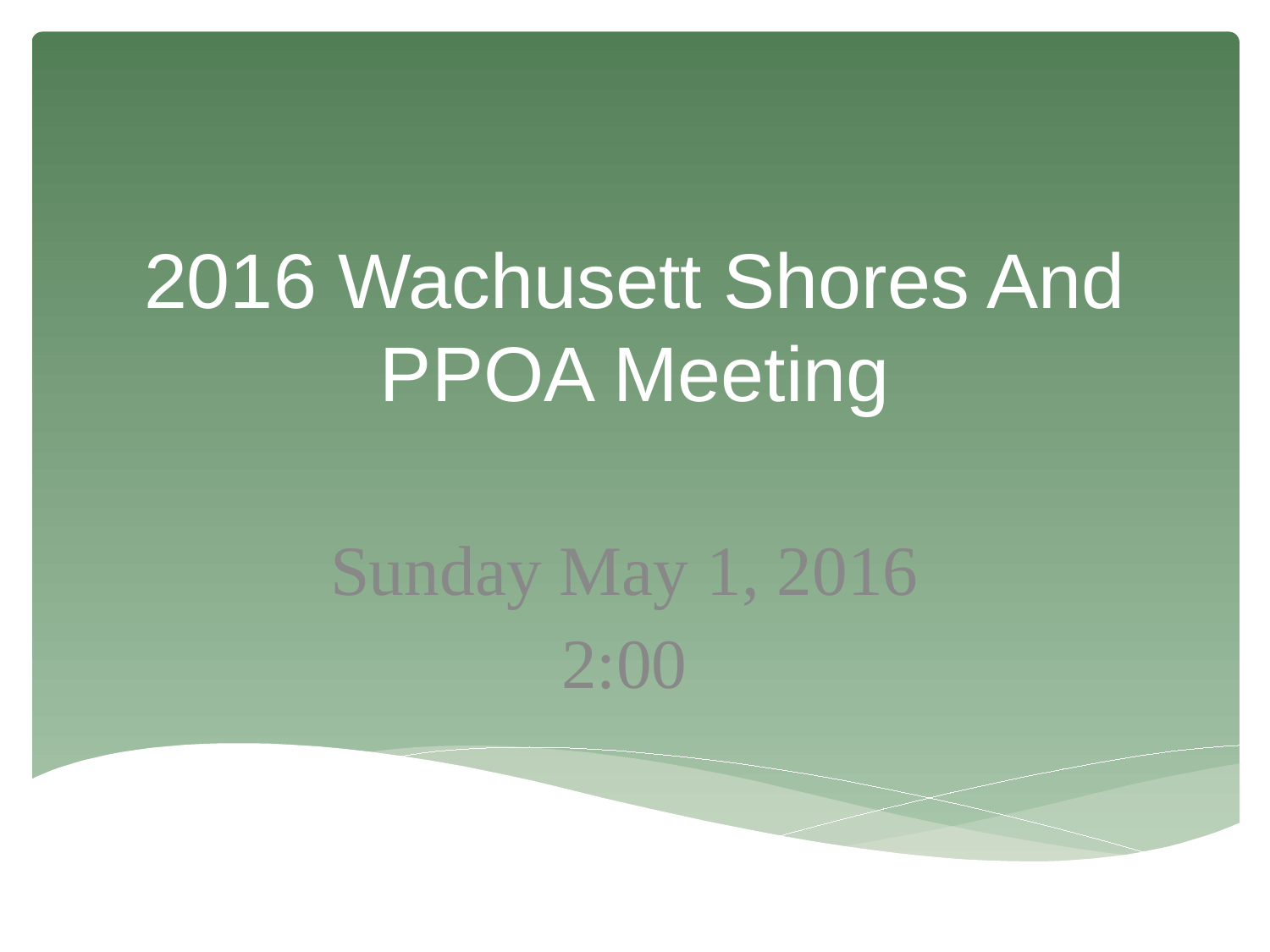

# 2016 Wachusett Shores And PPOA Meeting
Sunday May 1, 2016
2:00